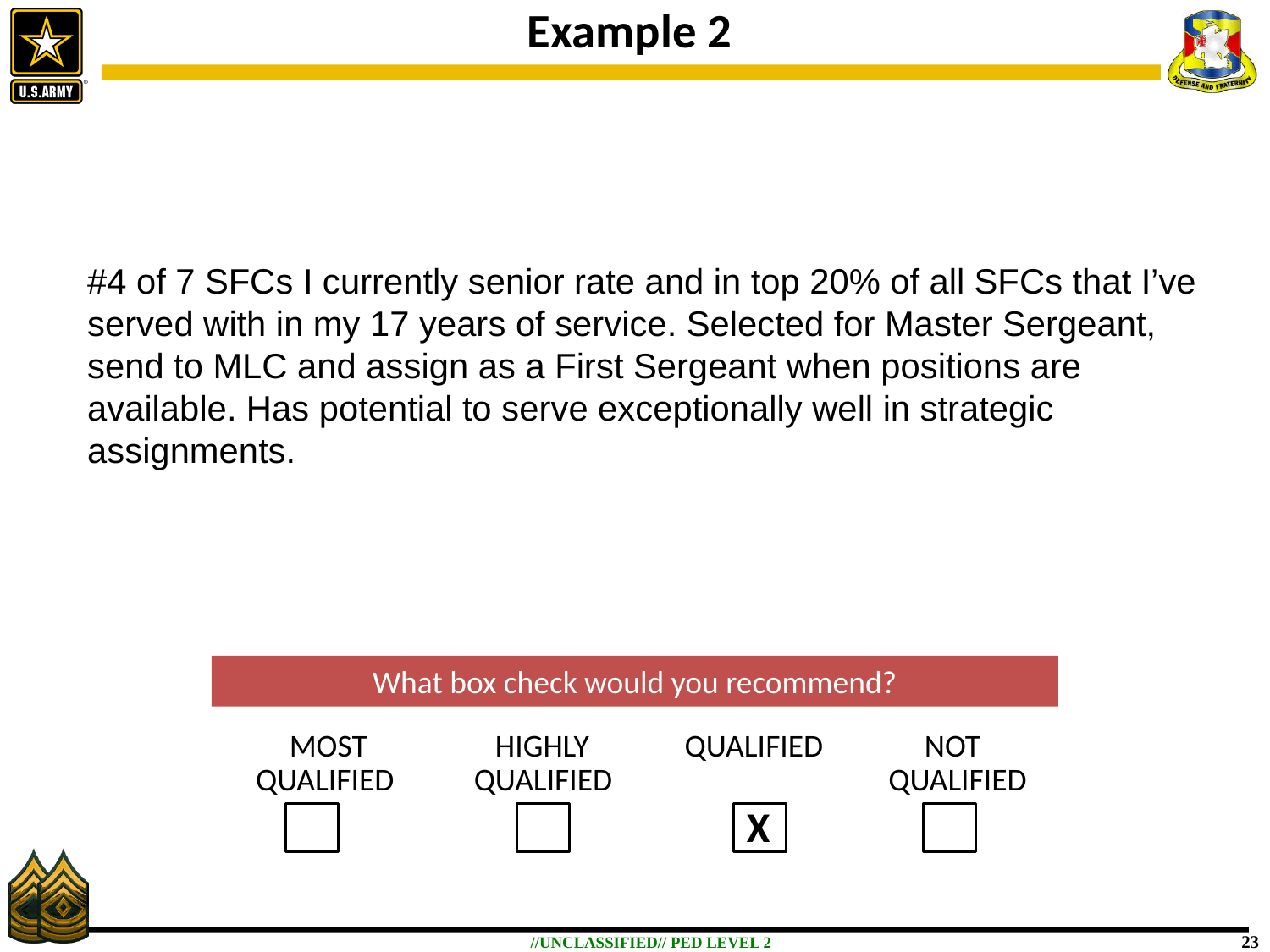

# Example 2
#4 of 7 SFCs I currently senior rate and in top 20% of all SFCs that I’ve served with in my 17 years of service. Selected for Master Sergeant, send to MLC and assign as a First Sergeant when positions are available. Has potential to serve exceptionally well in strategic assignments.
What box check would you recommend?
MOST	           HIGHLY	  QUALIFIED	NOT
QUALIFIED
QUALIFIED
QUALIFIED

X